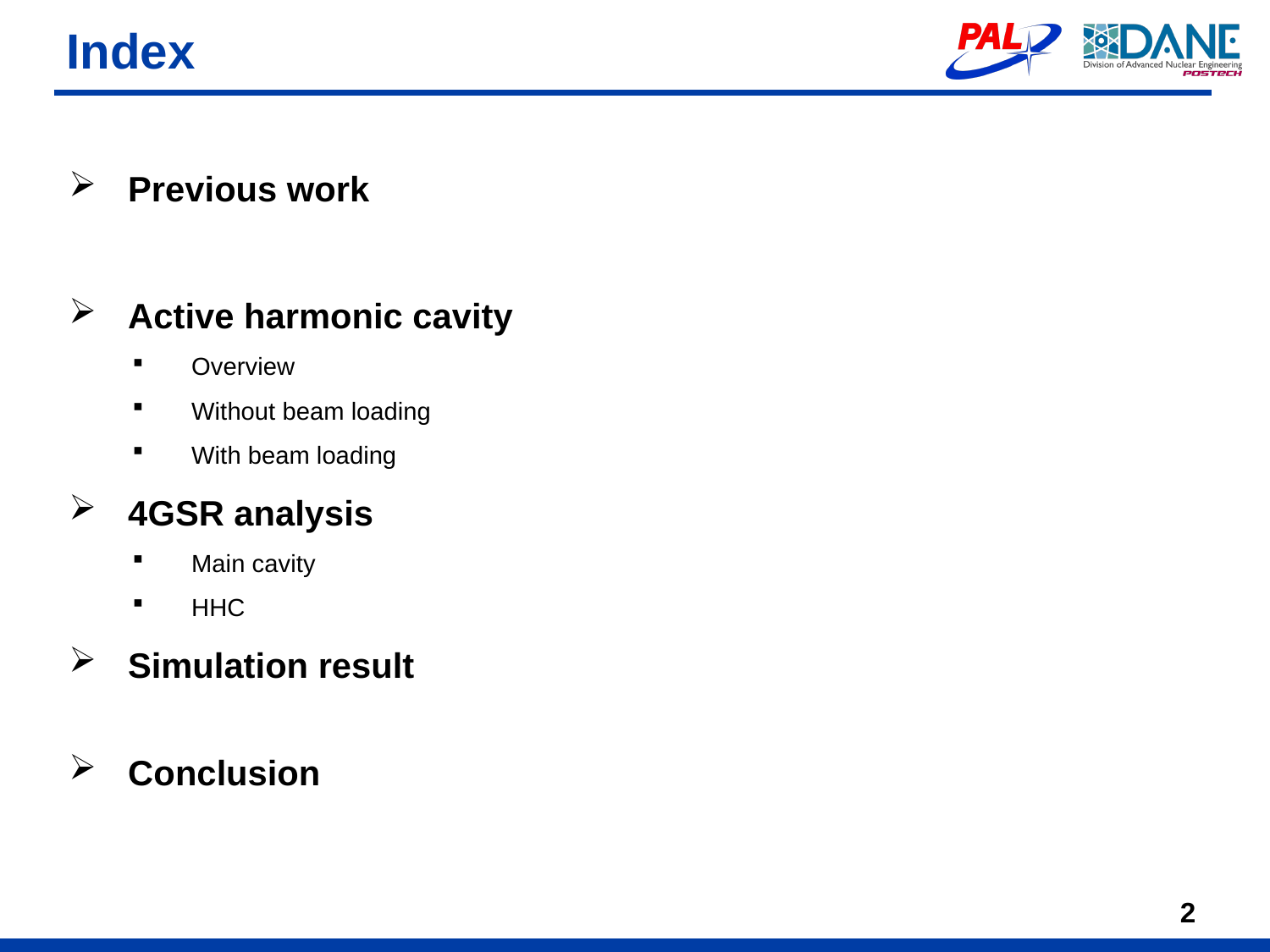

# Index
Previous work

Active harmonic cavity
Overview
Without beam loading
With beam loading
4GSR analysis
Main cavity
HHC
Simulation result

Conclusion
2